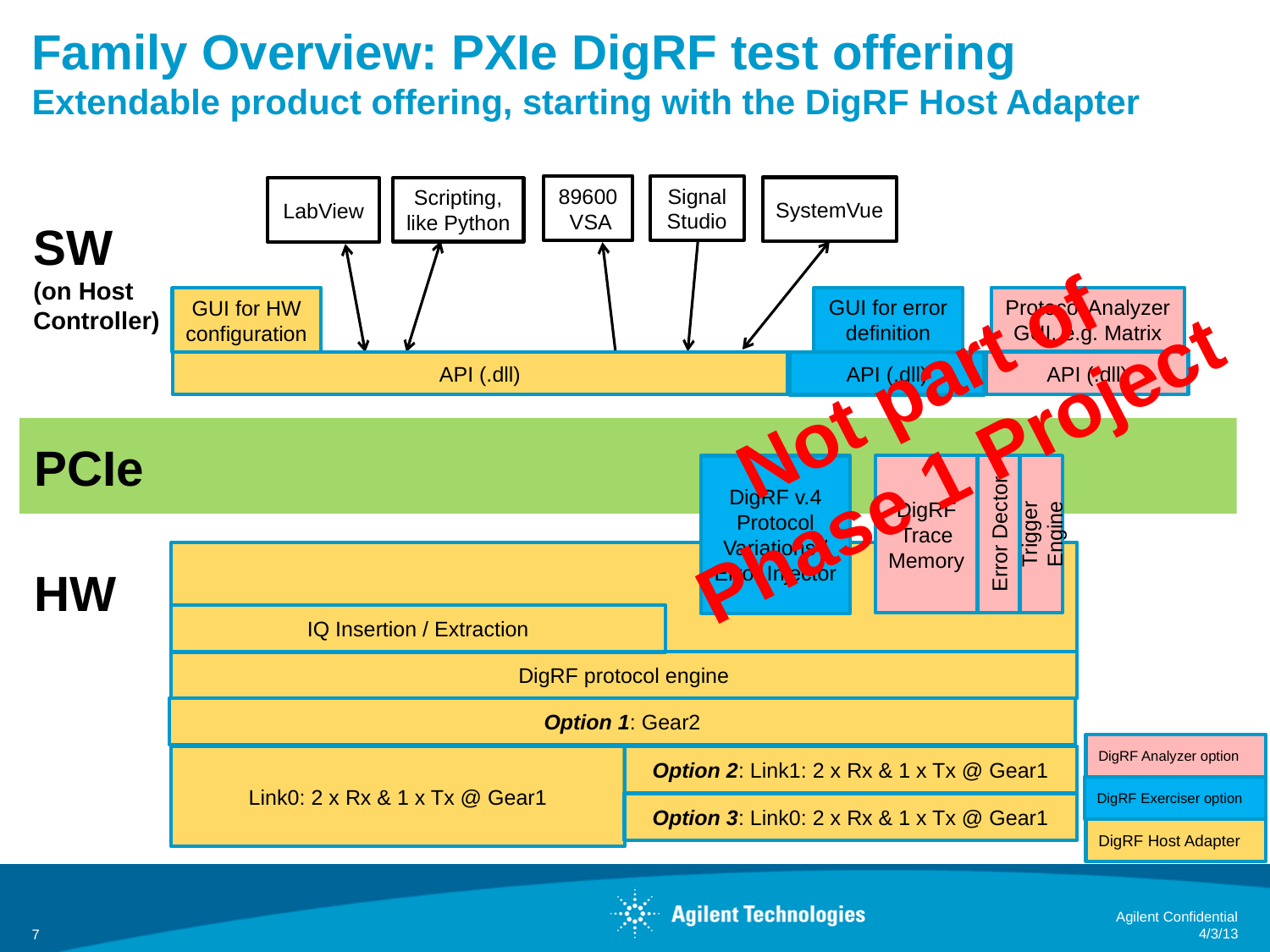

Family Overview: PXIe DigRF test offering
Extendable product offering, starting with the DigRF Host Adapter
Signal Studio
89600  VSA
SystemVue
Scripting, like Python
LabView
SW
(on Host
Controller)
Protocol Analyzer GUI, e.g. Matrix
API (.dll)
Trigger Engine
DigRF Trace Memory
Error Dector
DigRF Analyzer option
GUI for error definition
API (.dll)
DigRF v.4
Protocol Variations / Error Injector
DigRF Exerciser option
GUI for HW configuration
API (.dll)

IQ Insertion / Extraction
DigRF protocol engine

Link0: 2 x Rx & 1 x Tx @ Gear1
DigRF Host Adapter
Not part of Phase 1 Project

PCIe
HW
Option 1: Gear2
Option 2: Link1: 2 x Rx & 1 x Tx @ Gear1
Option 3: Link0: 2 x Rx & 1 x Tx @ Gear1
Agilent Confidential
4/3/13
7